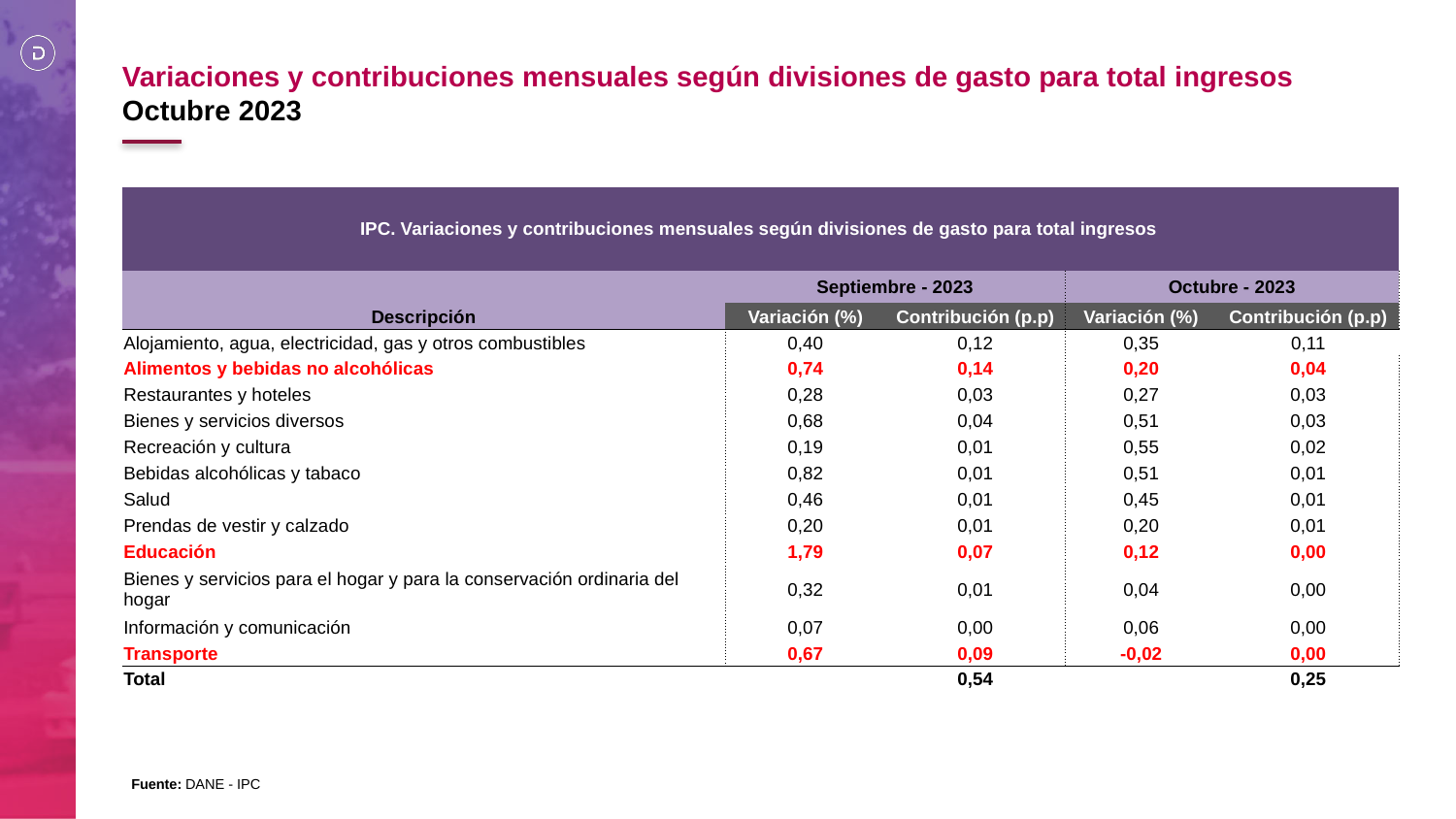

Variaciones y contribuciones mensuales según divisiones de gasto para total ingresos
Octubre 2023
| IPC. Variaciones y contribuciones mensuales según divisiones de gasto para total ingresos |  |  |  |  |
| --- | --- | --- | --- | --- |
|  | Septiembre - 2023 |  | Octubre - 2023 |  |
| Descripción | Variación (%) | Contribución (p.p) | Variación (%) | Contribución (p.p) |
| Alojamiento, agua, electricidad, gas y otros combustibles | 0,40 | 0,12 | 0,35 | 0,11 |
| Alimentos y bebidas no alcohólicas | 0,74 | 0,14 | 0,20 | 0,04 |
| Restaurantes y hoteles | 0,28 | 0,03 | 0,27 | 0,03 |
| Bienes y servicios diversos | 0,68 | 0,04 | 0,51 | 0,03 |
| Recreación y cultura | 0,19 | 0,01 | 0,55 | 0,02 |
| Bebidas alcohólicas y tabaco | 0,82 | 0,01 | 0,51 | 0,01 |
| Salud | 0,46 | 0,01 | 0,45 | 0,01 |
| Prendas de vestir y calzado | 0,20 | 0,01 | 0,20 | 0,01 |
| Educación | 1,79 | 0,07 | 0,12 | 0,00 |
| Bienes y servicios para el hogar y para la conservación ordinaria del hogar | 0,32 | 0,01 | 0,04 | 0,00 |
| Información y comunicación | 0,07 | 0,00 | 0,06 | 0,00 |
| Transporte | 0,67 | 0,09 | -0,02 | 0,00 |
| Total |  | 0,54 |  | 0,25 |
Fuente: DANE - IPC